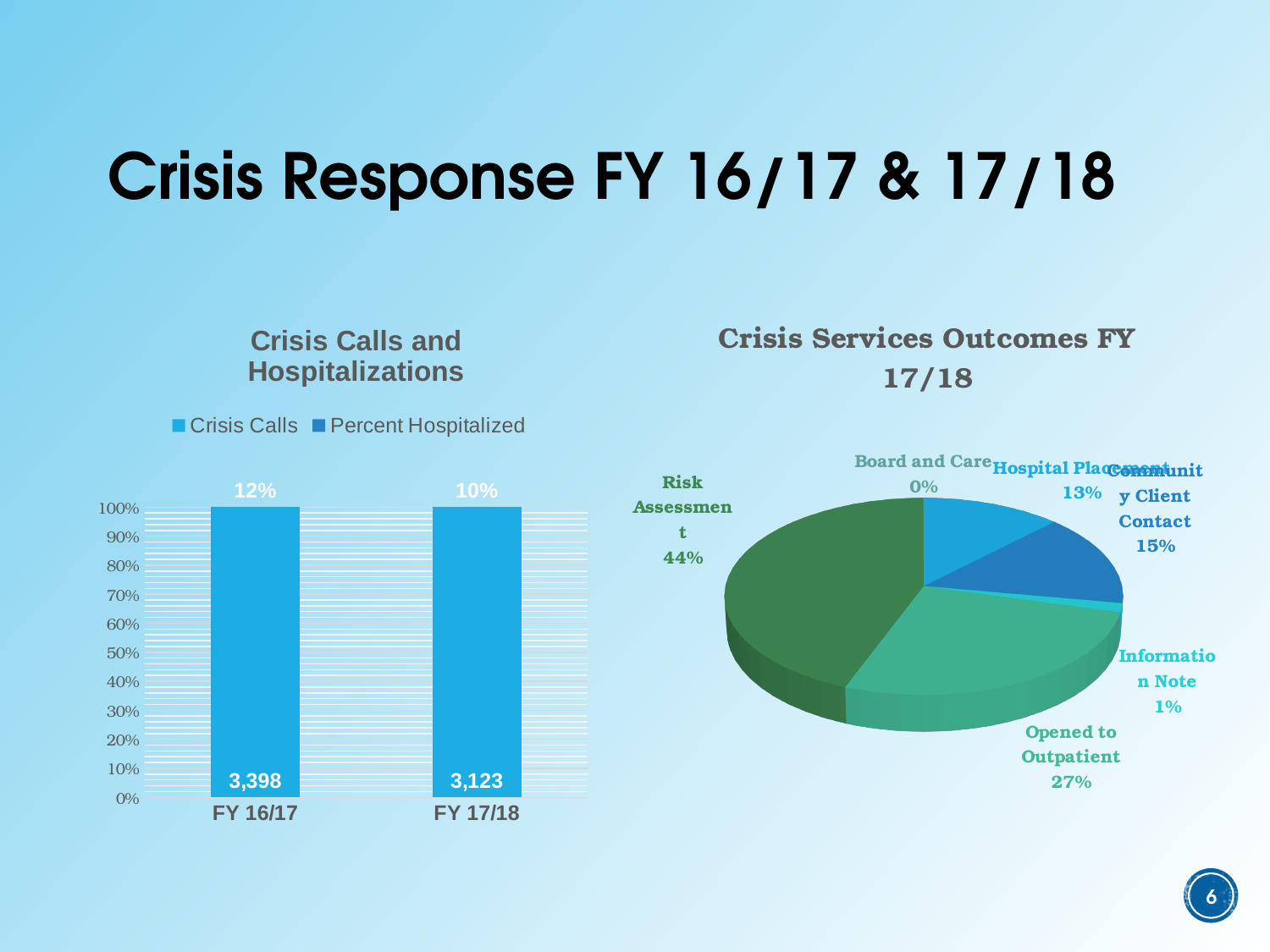

# Crisis Response FY 16/17 & 17/18

[unsupported chart]

### Chart: Crisis Calls and Hospitalizations

| Category | Crisis Calls | Percent Hospitalized |
|---|---|---|
| FY 16/17 | 3398.0 | 0.12 |
| FY 17/18 | 3123.0 | 0.1 |
6